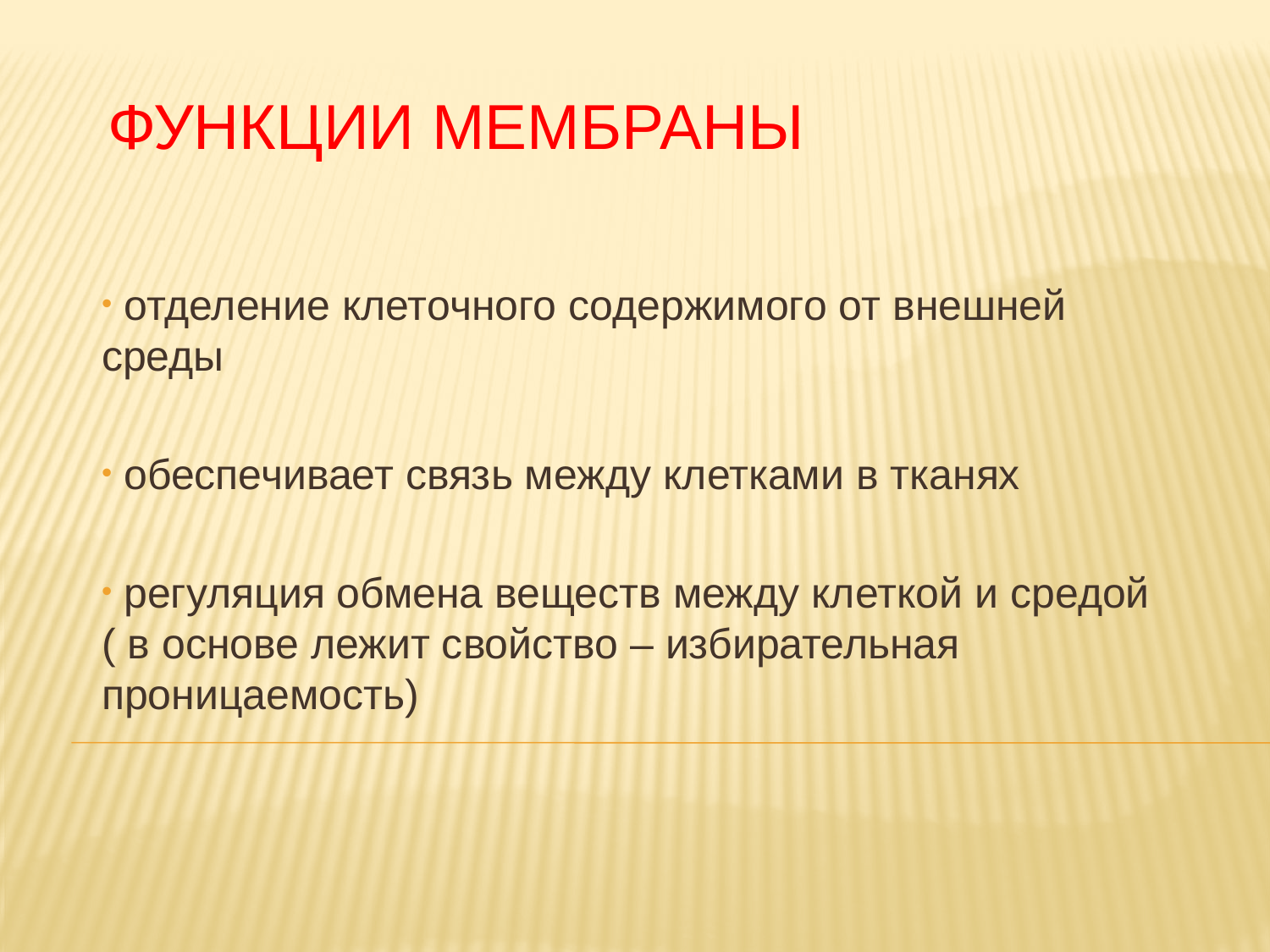

# Функции мембраны
 отделение клеточного содержимого от внешней среды

 обеспечивает связь между клетками в тканях

 регуляция обмена веществ между клеткой и средой ( в основе лежит свойство – избирательная проницаемость)